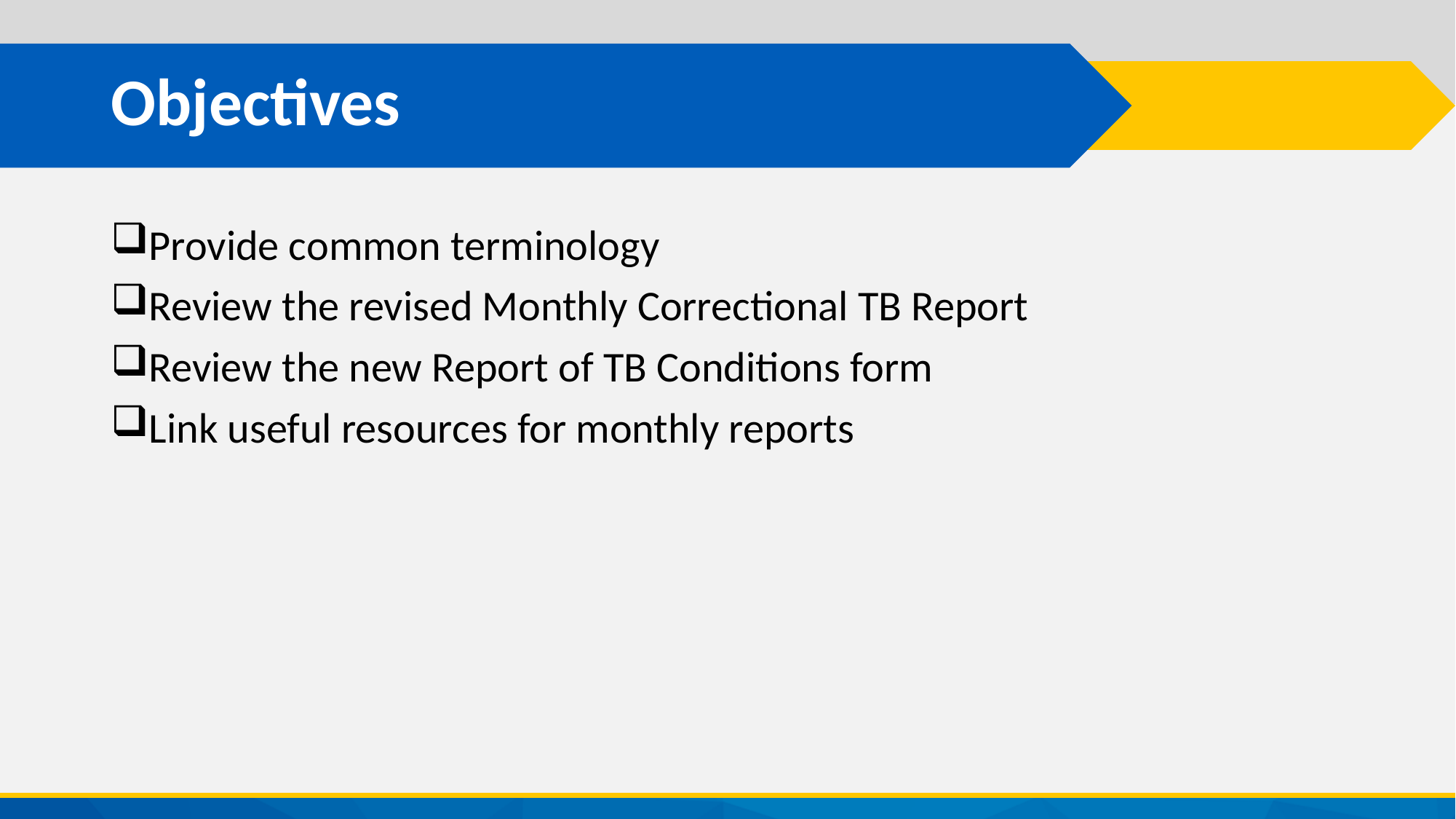

# Objectives
Provide common terminology
Review the revised Monthly Correctional TB Report
Review the new Report of TB Conditions form
Link useful resources for monthly reports